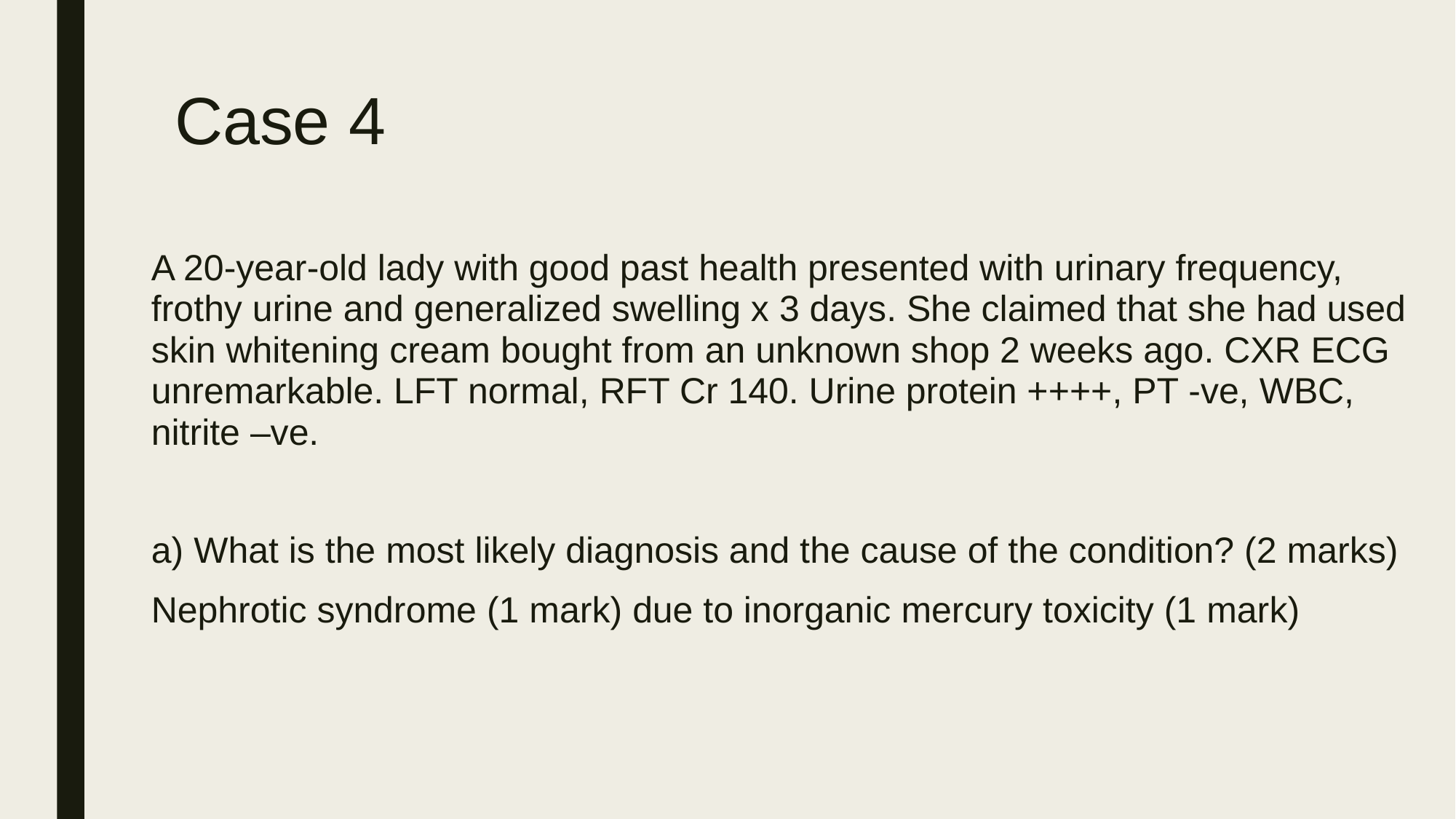

# Case 4
A 20-year-old lady with good past health presented with urinary frequency, frothy urine and generalized swelling x 3 days. She claimed that she had used skin whitening cream bought from an unknown shop 2 weeks ago. CXR ECG unremarkable. LFT normal, RFT Cr 140. Urine protein ++++, PT -ve, WBC, nitrite –ve.

a) What is the most likely diagnosis and the cause of the condition? (2 marks)
Nephrotic syndrome (1 mark) due to inorganic mercury toxicity (1 mark)